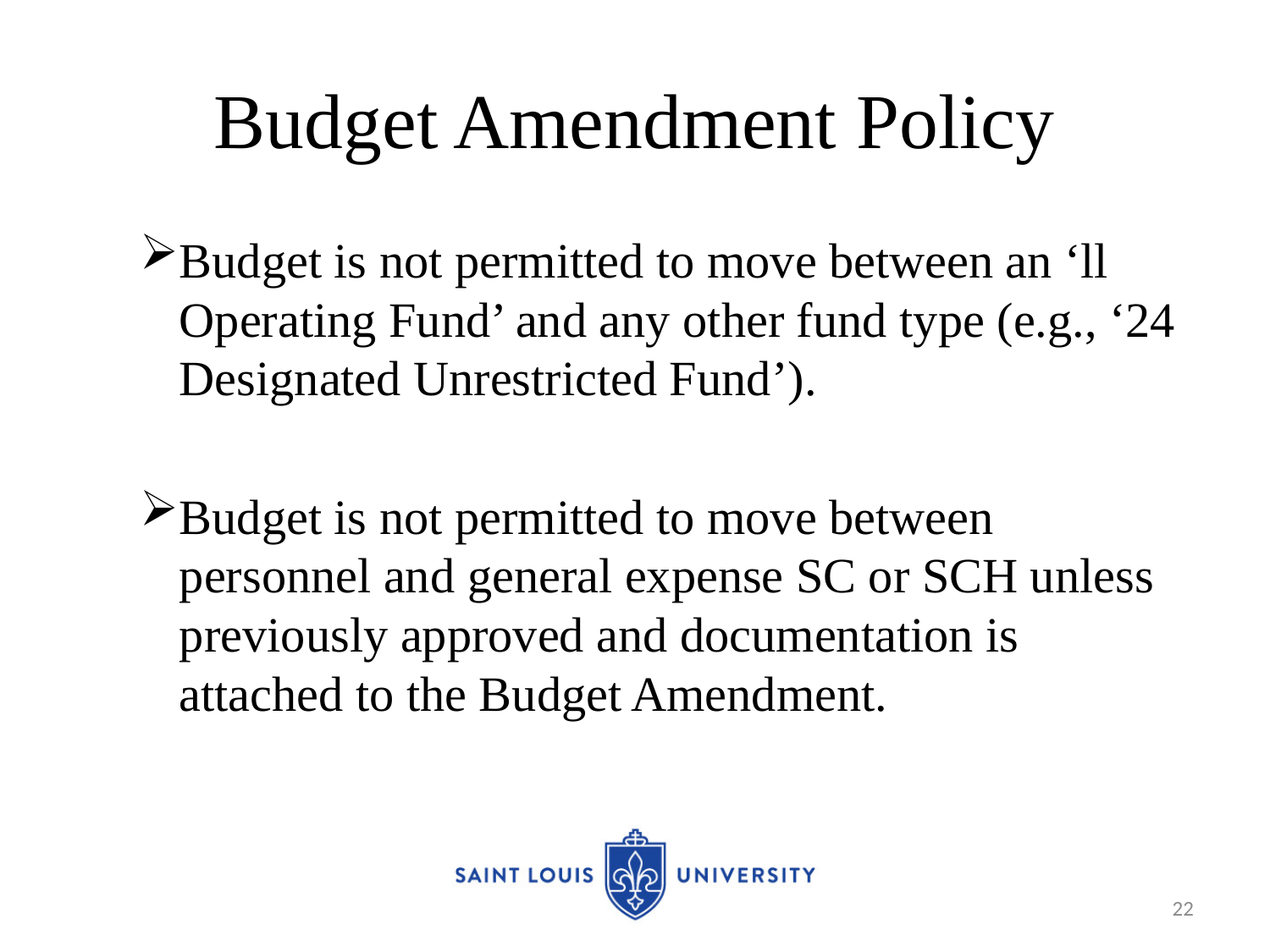

# Budget Amendment Policy
Budget is not permitted to move between an ‘ll Operating Fund’ and any other fund type (e.g., ‘24 Designated Unrestricted Fund’).

Budget is not permitted to move between personnel and general expense SC or SCH unless previously approved and documentation is attached to the Budget Amendment.

22